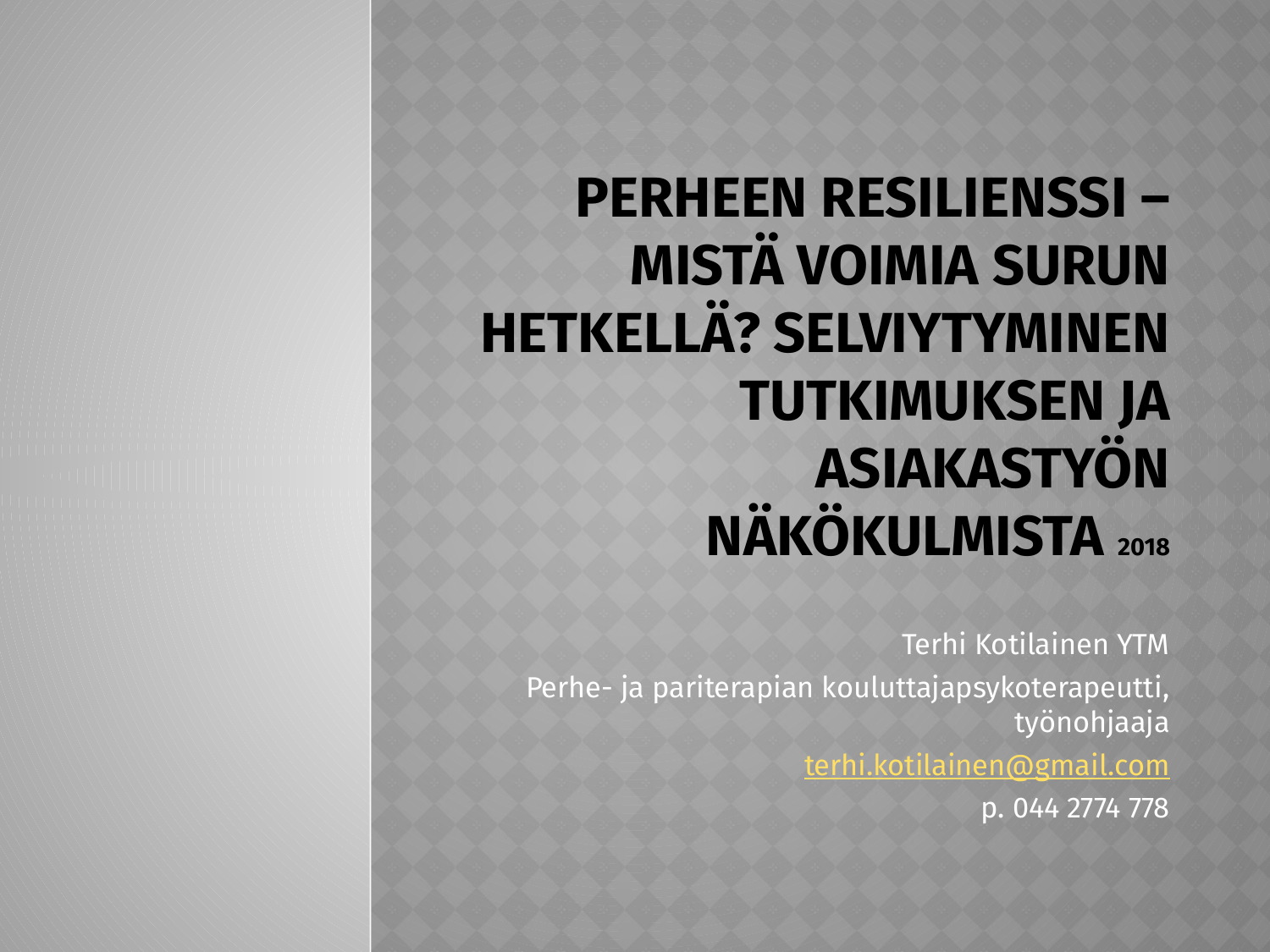

# Perheen resilienssi – mistä voimia surun hetkellä? Selviytyminen tutkimuksen ja asiakastyön näkökulmista 2018
Terhi Kotilainen YTM
Perhe- ja pariterapian kouluttajapsykoterapeutti, työnohjaaja
terhi.kotilainen@gmail.com
p. 044 2774 778